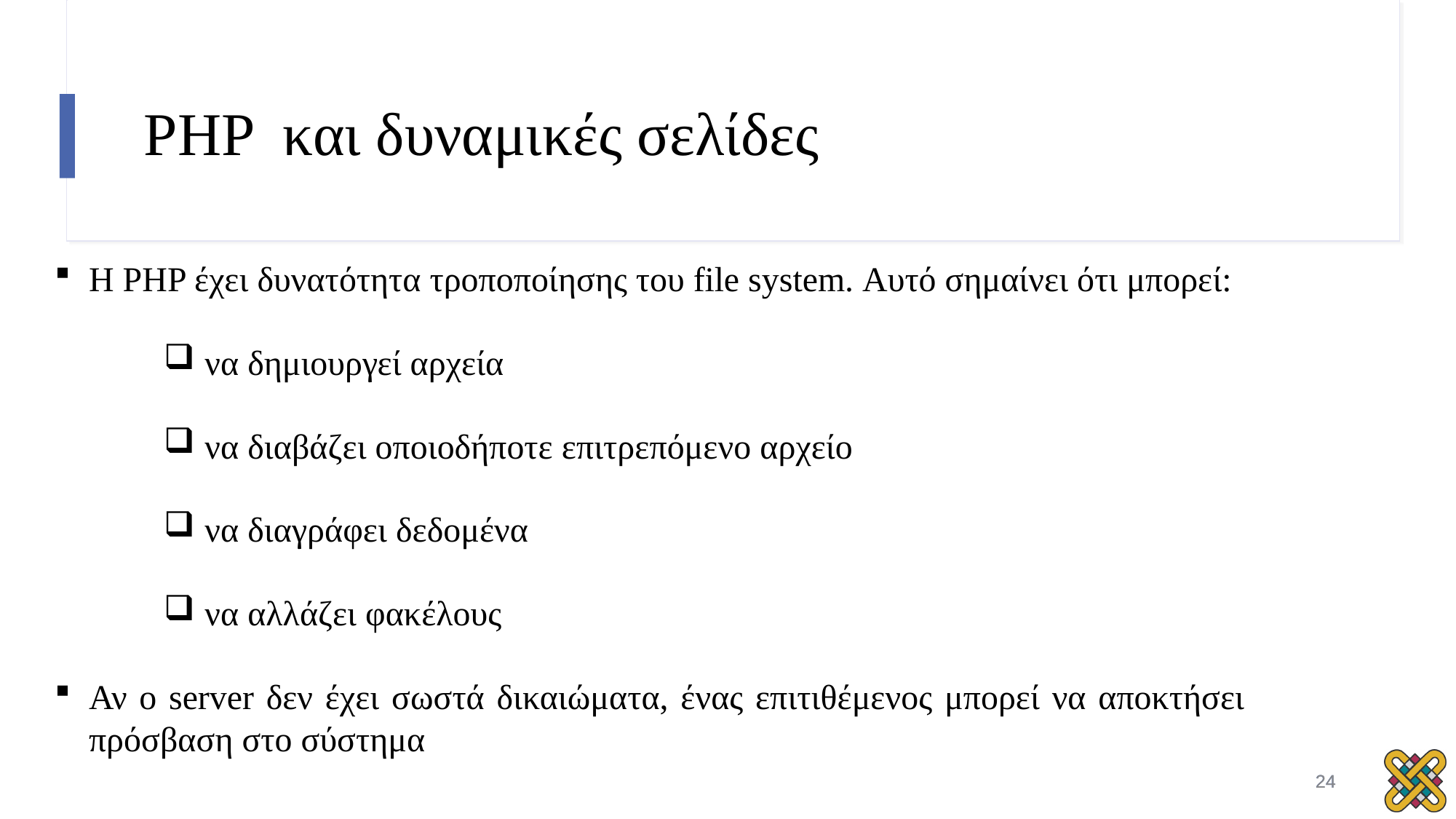

# PHP  και δυναμικές σελίδες
Η PHP έχει δυνατότητα τροποποίησης του file system. Αυτό σημαίνει ότι μπορεί:

να δημιουργεί αρχεία

να διαβάζει οποιοδήποτε επιτρεπόμενο αρχείο

να διαγράφει δεδομένα

να αλλάζει φακέλους

Αν ο server δεν έχει σωστά δικαιώματα, ένας επιτιθέμενος μπορεί να αποκτήσει πρόσβαση στο σύστημα
24
24